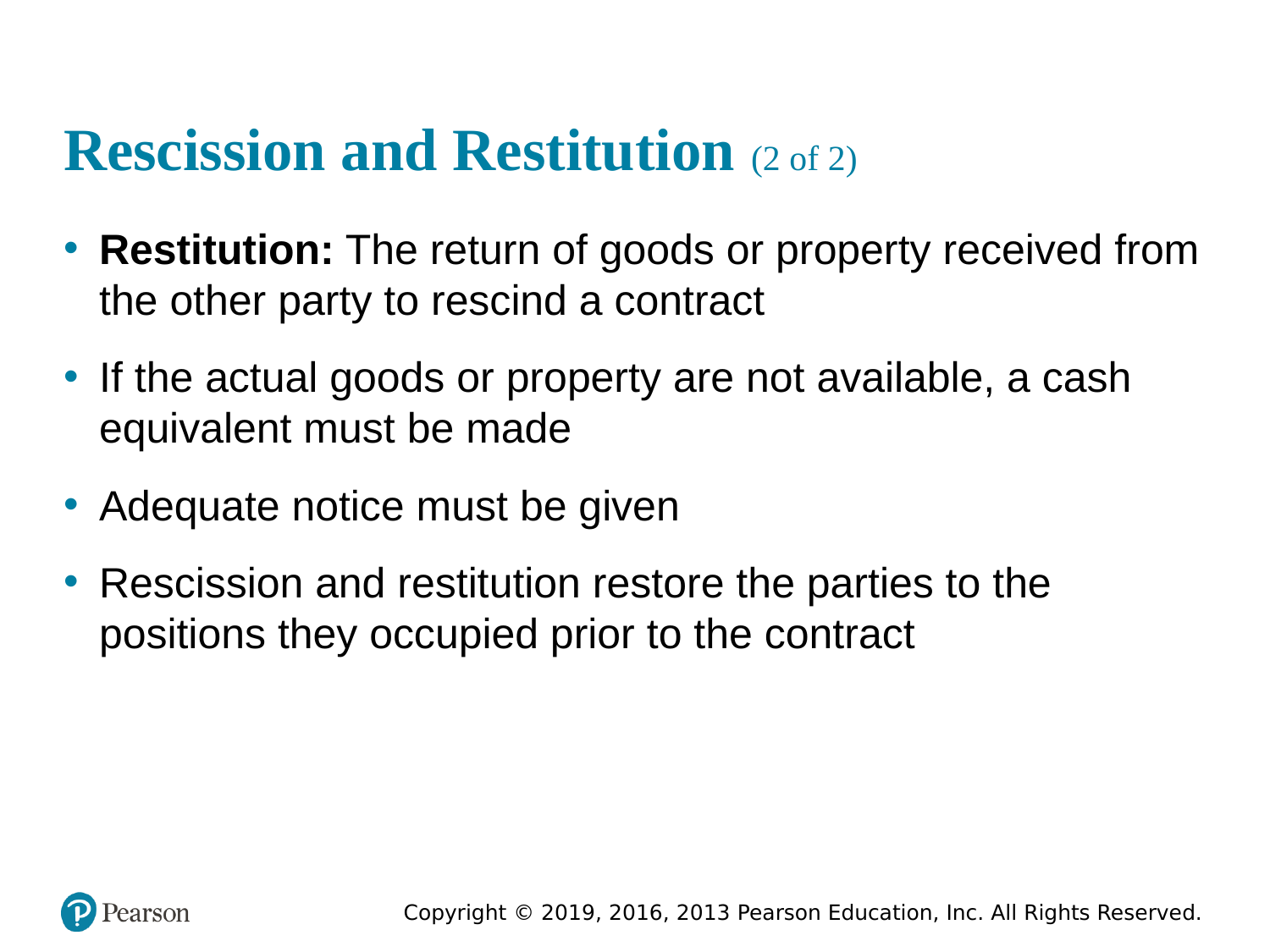

# Rescission and Restitution (2 of 2)
Restitution: The return of goods or property received from the other party to rescind a contract
If the actual goods or property are not available, a cash equivalent must be made
Adequate notice must be given
Rescission and restitution restore the parties to the positions they occupied prior to the contract